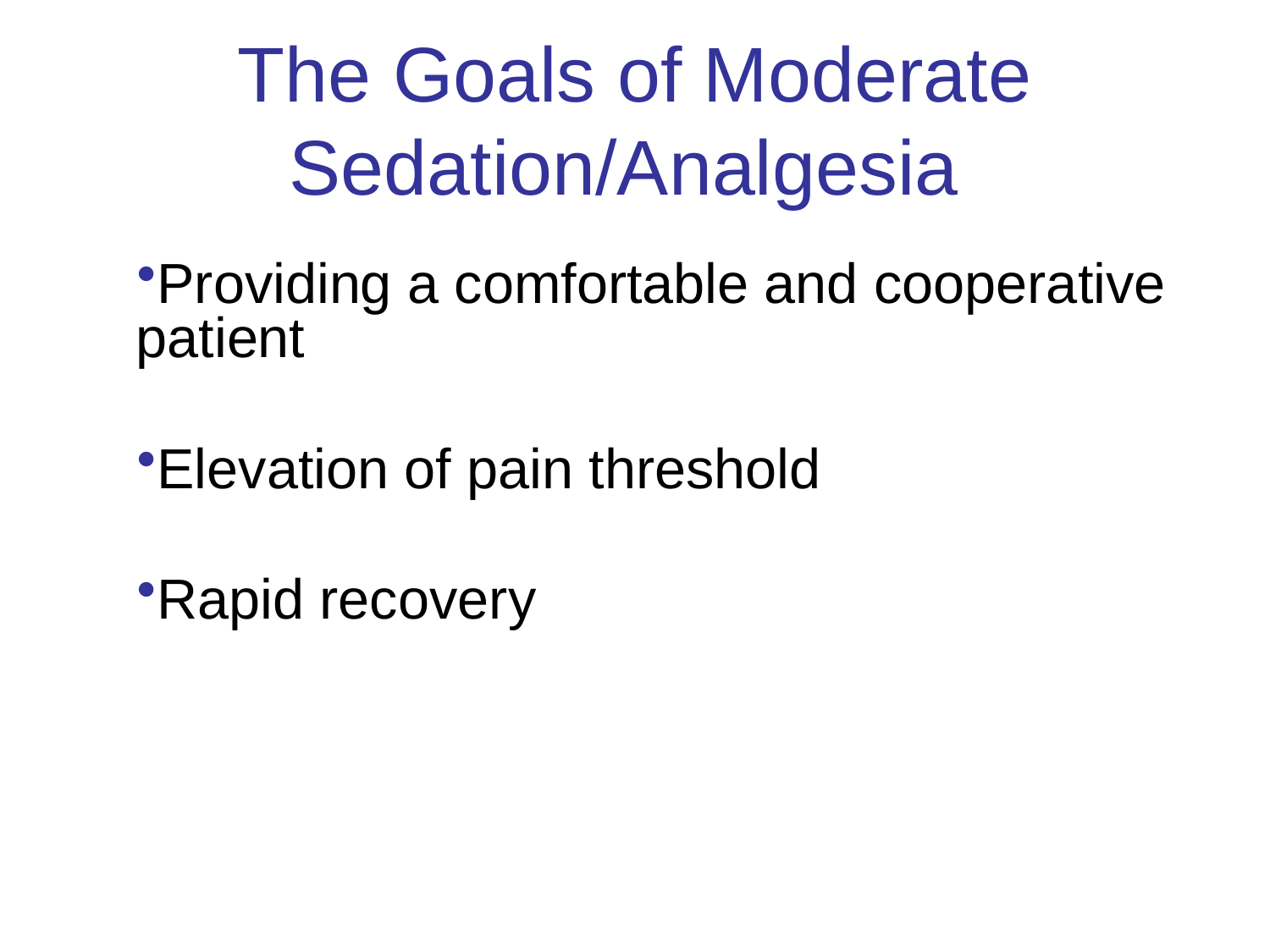

# The Goals of Moderate Sedation/Analgesia
Providing a comfortable and cooperative patient

Elevation of pain threshold

Rapid recovery